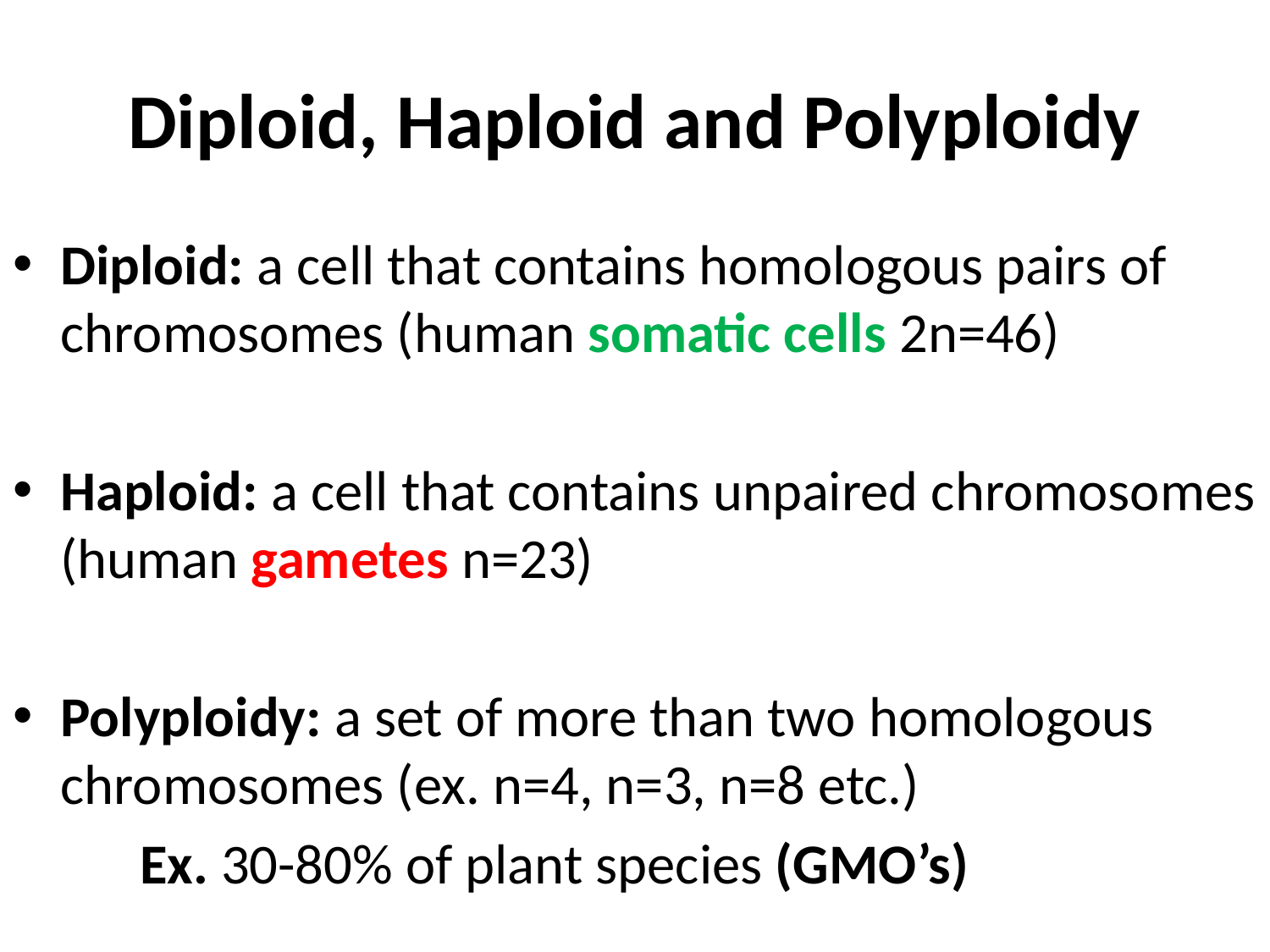

# Diploid, Haploid and Polyploidy
Diploid: a cell that contains homologous pairs of chromosomes (human somatic cells 2n=46)

Haploid: a cell that contains unpaired chromosomes (human gametes n=23)

Polyploidy: a set of more than two homologous chromosomes (ex. n=4, n=3, n=8 etc.)
	Ex. 30-80% of plant species (GMO’s)